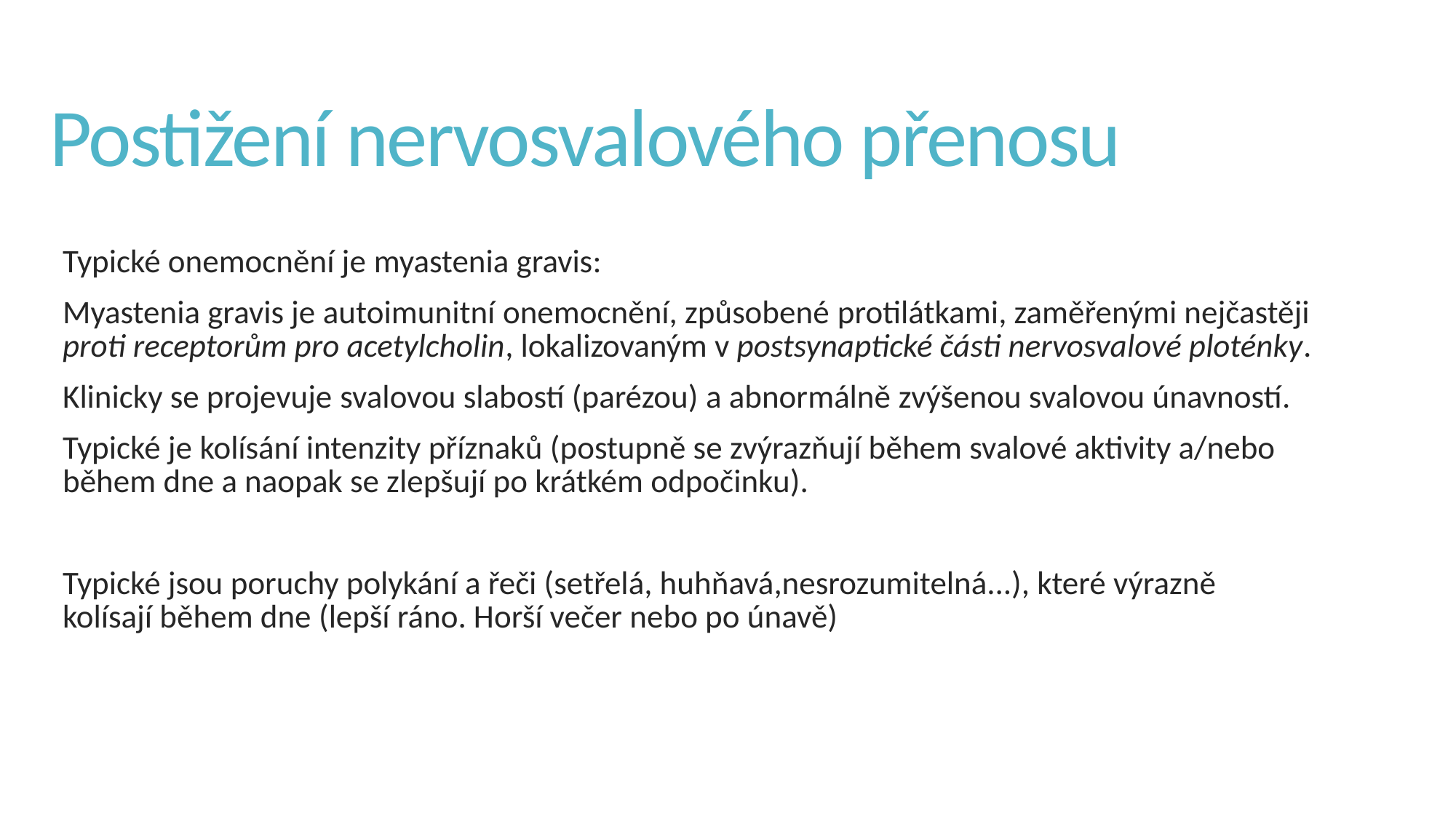

# Postižení nervosvalového přenosu
Typické onemocnění je myastenia gravis:
Myastenia gravis je autoimunitní onemocnění, způsobené protilátkami, zaměřenými nejčastěji proti receptorům pro acetylcholin, lokalizovaným v postsynaptické části nervosvalové ploténky.
Klinicky se projevuje svalovou slabostí (parézou) a abnormálně zvýšenou svalovou únavností.
Typické je kolísání intenzity příznaků (postupně se zvýrazňují během svalové aktivity a/nebo během dne a naopak se zlepšují po krátkém odpočinku).

Typické jsou poruchy polykání a řeči (setřelá, huhňavá,nesrozumitelná...), které výrazně kolísají během dne (lepší ráno. Horší večer nebo po únavě)